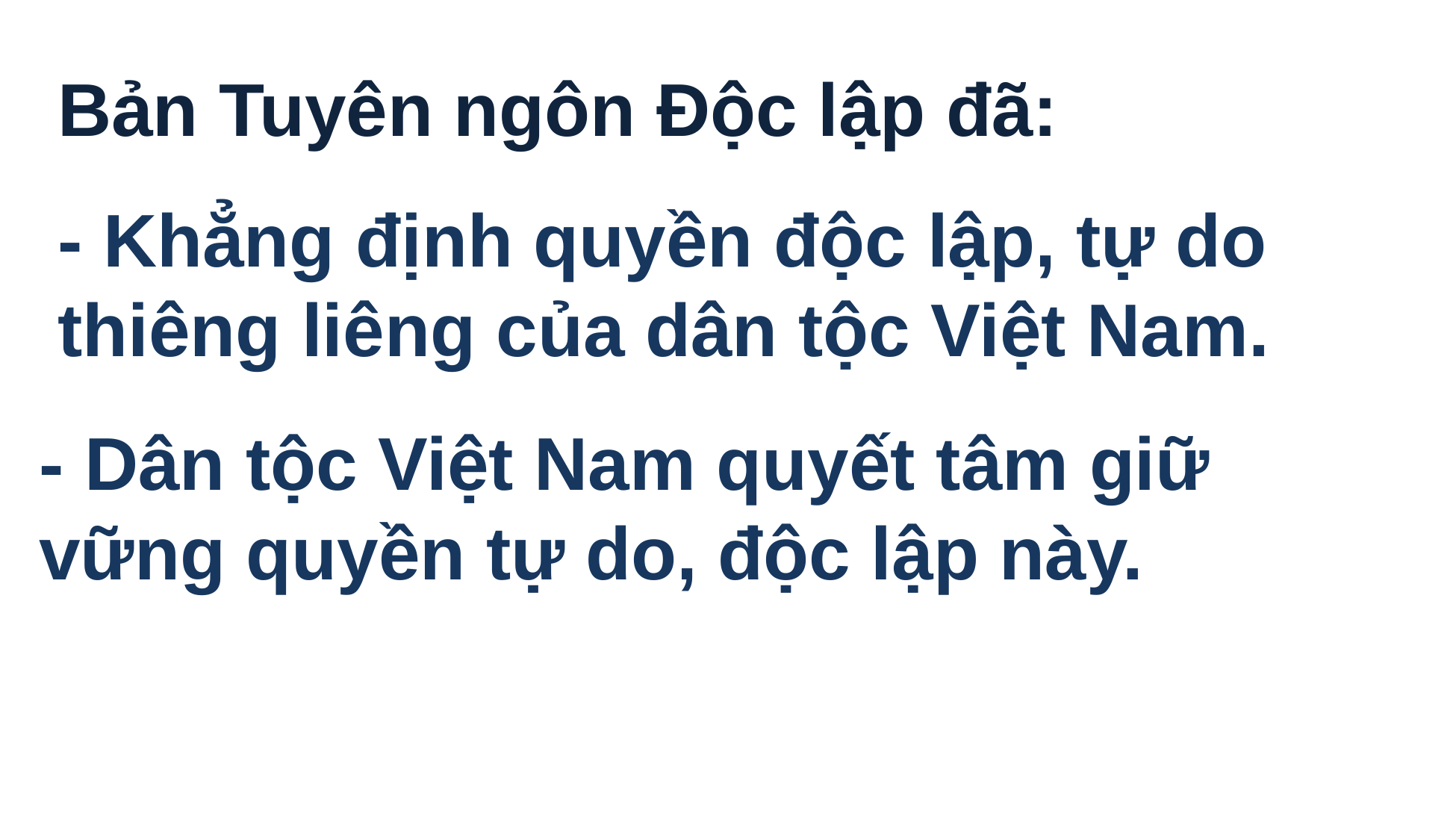

Bản Tuyên ngôn Độc lập đã:
- Khẳng định quyền độc lập, tự do thiêng liêng của dân tộc Việt Nam.
- Dân tộc Việt Nam quyết tâm giữ vững quyền tự do, độc lập này.